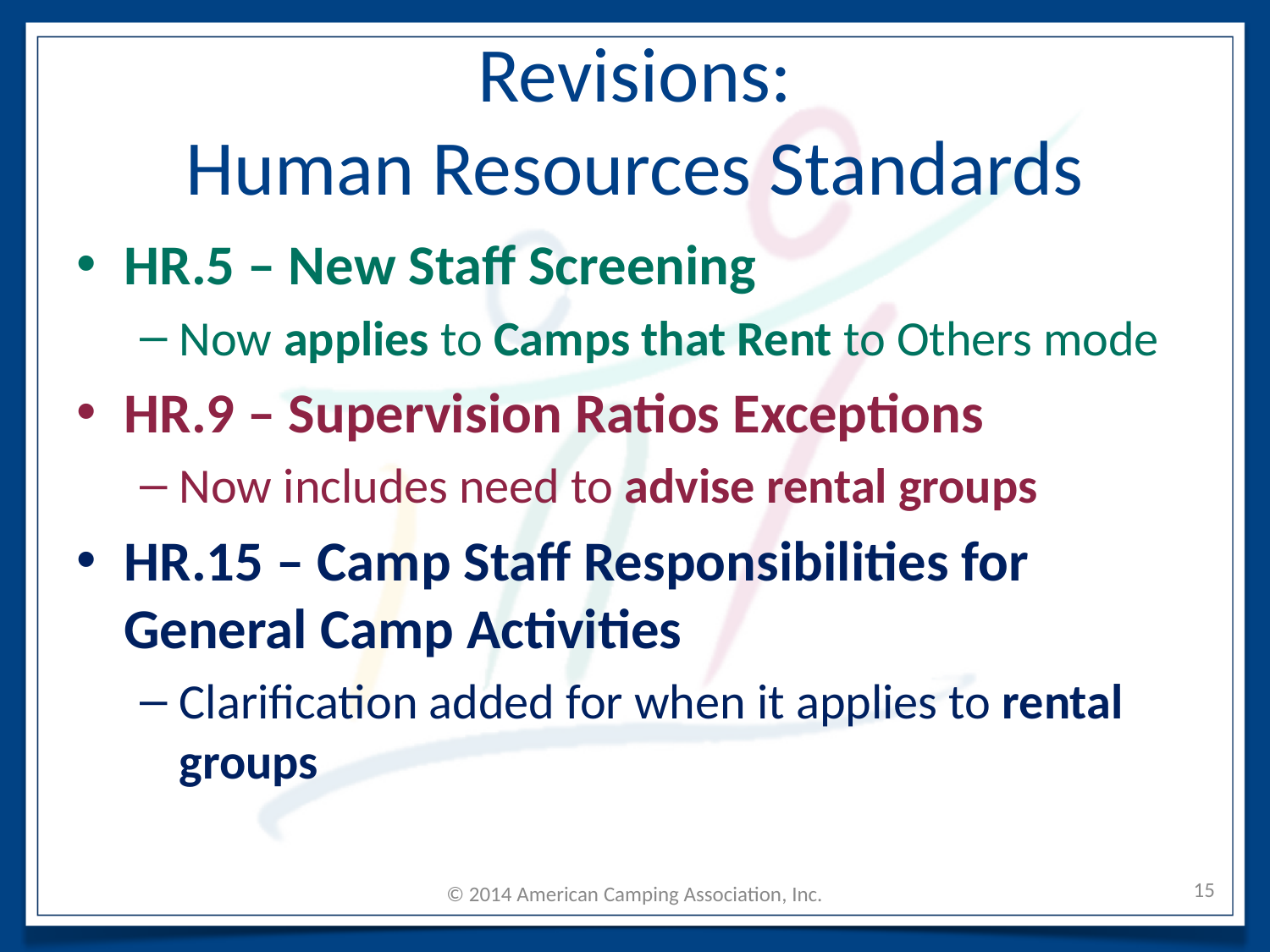

# Revisions: Human Resources Standards
HR.5 – New Staff Screening
Now applies to Camps that Rent to Others mode
HR.9 – Supervision Ratios Exceptions
Now includes need to advise rental groups
HR.15 – Camp Staff Responsibilities for General Camp Activities
Clarification added for when it applies to rental groups
15
© 2014 American Camping Association, Inc.